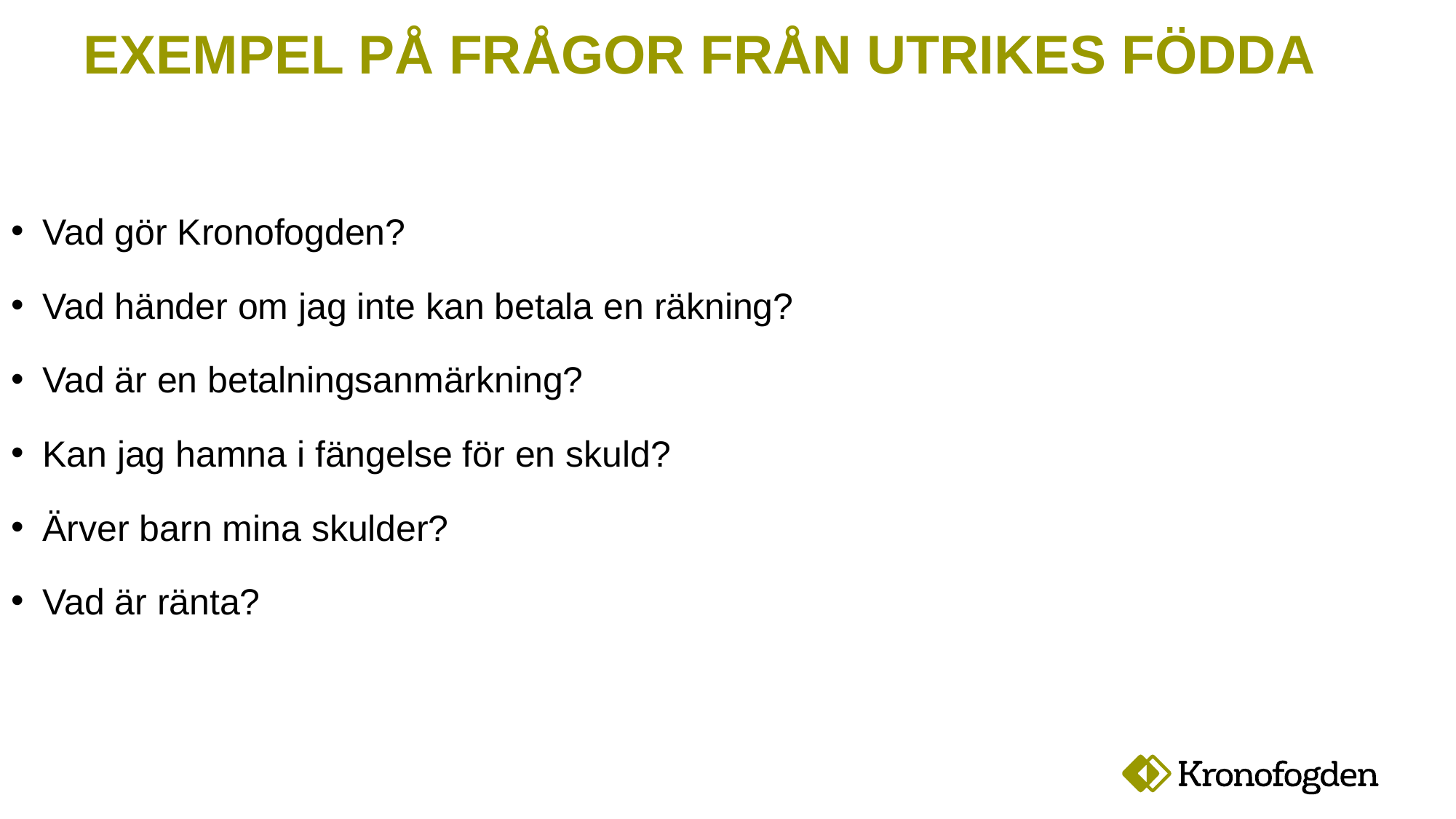

# EXEMPEL PÅ FRÅGOR FRÅN UTRIKES FÖDDA
Vad gör Kronofogden?
Vad händer om jag inte kan betala en räkning?
Vad är en betalningsanmärkning?
Kan jag hamna i fängelse för en skuld?
Ärver barn mina skulder?
Vad är ränta?